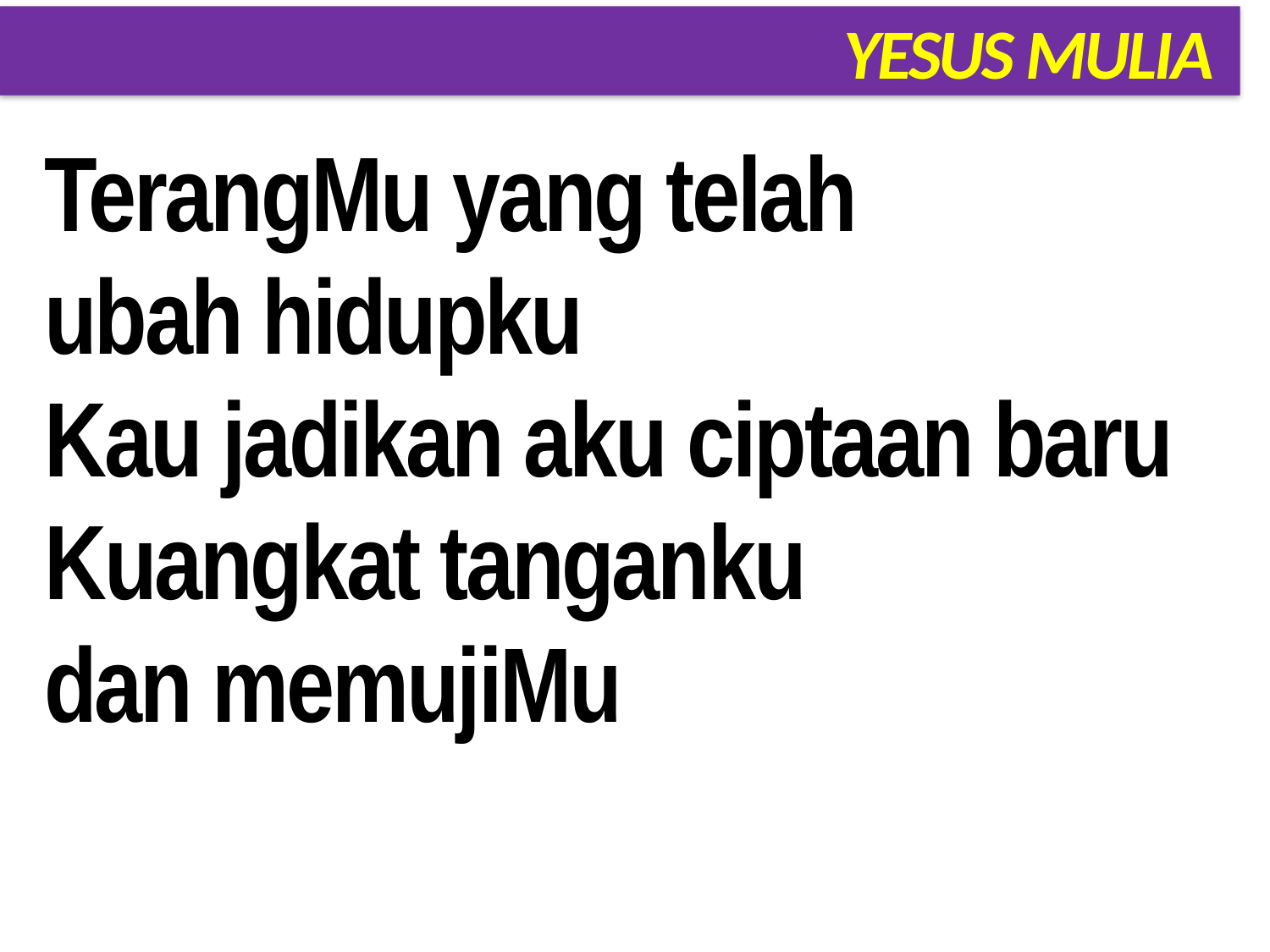

# YESUS MULIA
TerangMu yang telah
ubah hidupku
Kau jadikan aku ciptaan baru
Kuangkat tanganku
dan memujiMu